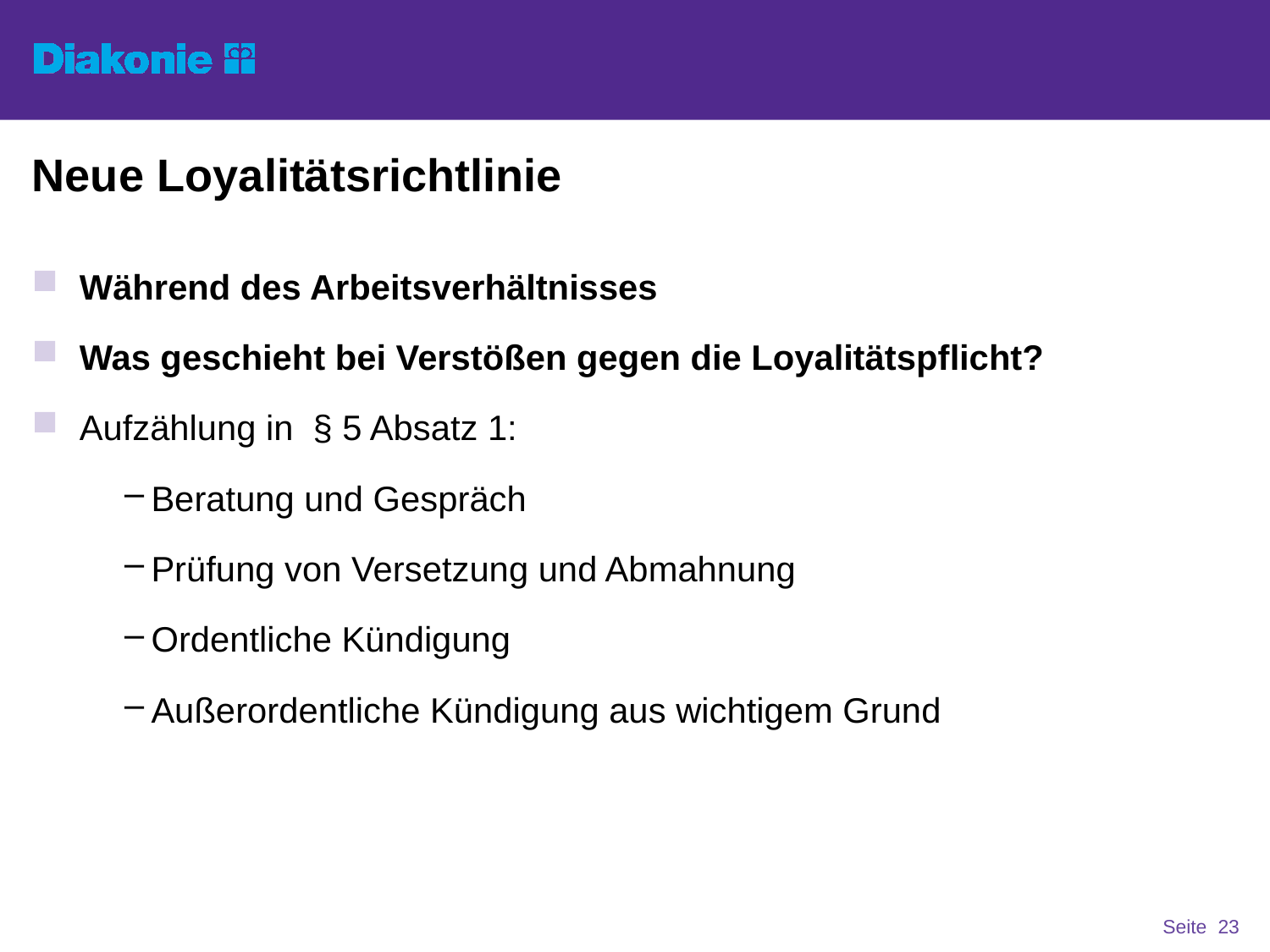

# Neue Loyalitätsrichtlinie
Während des Arbeitsverhältnisses
Was geschieht bei Verstößen gegen die Loyalitätspflicht?
Aufzählung in  § 5 Absatz 1:
Beratung und Gespräch
Prüfung von Versetzung und Abmahnung
Ordentliche Kündigung
Außerordentliche Kündigung aus wichtigem Grund
Seite  23